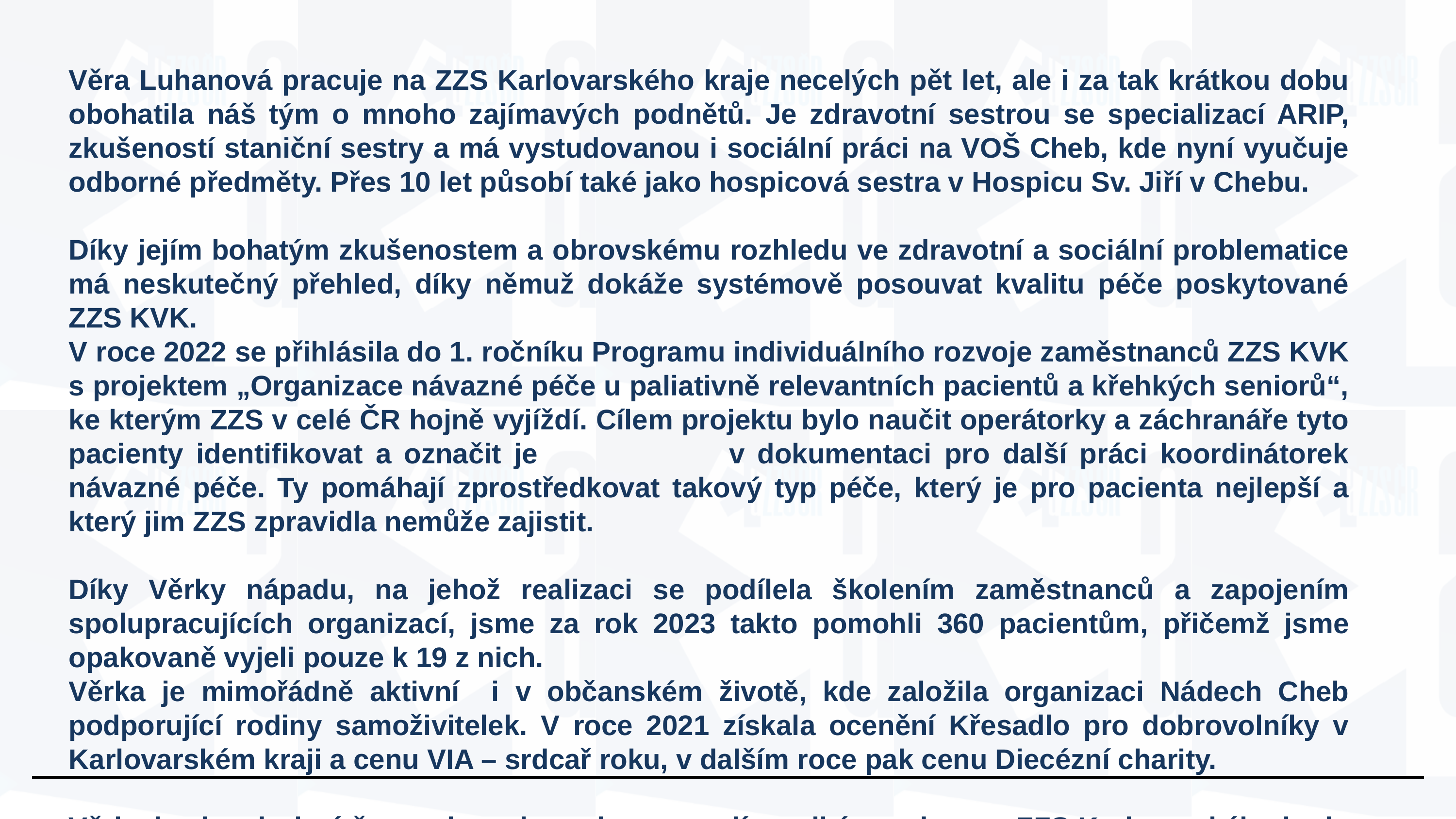

Věra Luhanová pracuje na ZZS Karlovarského kraje necelých pět let, ale i za tak krátkou dobu obohatila náš tým o mnoho zajímavých podnětů. Je zdravotní sestrou se specializací ARIP, zkušeností staniční sestry a má vystudovanou i sociální práci na VOŠ Cheb, kde nyní vyučuje odborné předměty. Přes 10 let působí také jako hospicová sestra v Hospicu Sv. Jiří v Chebu.

Díky jejím bohatým zkušenostem a obrovskému rozhledu ve zdravotní a sociální problematice má neskutečný přehled, díky němuž dokáže systémově posouvat kvalitu péče poskytované ZZS KVK.
V roce 2022 se přihlásila do 1. ročníku Programu individuálního rozvoje zaměstnanců ZZS KVK s projektem „Organizace návazné péče u paliativně relevantních pacientů a křehkých seniorů“, ke kterým ZZS v celé ČR hojně vyjíždí. Cílem projektu bylo naučit operátorky a záchranáře tyto pacienty identifikovat a označit je               v dokumentaci pro další práci koordinátorek návazné péče. Ty pomáhají zprostředkovat takový typ péče, který je pro pacienta nejlepší a který jim ZZS zpravidla nemůže zajistit.

Díky Věrky nápadu, na jehož realizaci se podílela školením zaměstnanců a zapojením spolupracujících organizací, jsme za rok 2023 takto pomohli 360 pacientům, přičemž jsme opakovaně vyjeli pouze k 19 z nich.
Věrka je mimořádně aktivní  i v občanském životě, kde založila organizaci Nádech Cheb podporující rodiny samoživitelek. V roce 2021 získala ocenění Křesadlo pro dobrovolníky v Karlovarském kraji a cenu VIA – srdcař roku, v dalším roce pak cenu Diecézní charity.

Věrka je sice drobná žena, ale s obrovskou energií a velkým srdcem a ZZS Karlovarského kraje je velmi hrdá, že ji má ve svých řadách. Věrko, jsi skvělá a my Ti  moc děkujeme!!!